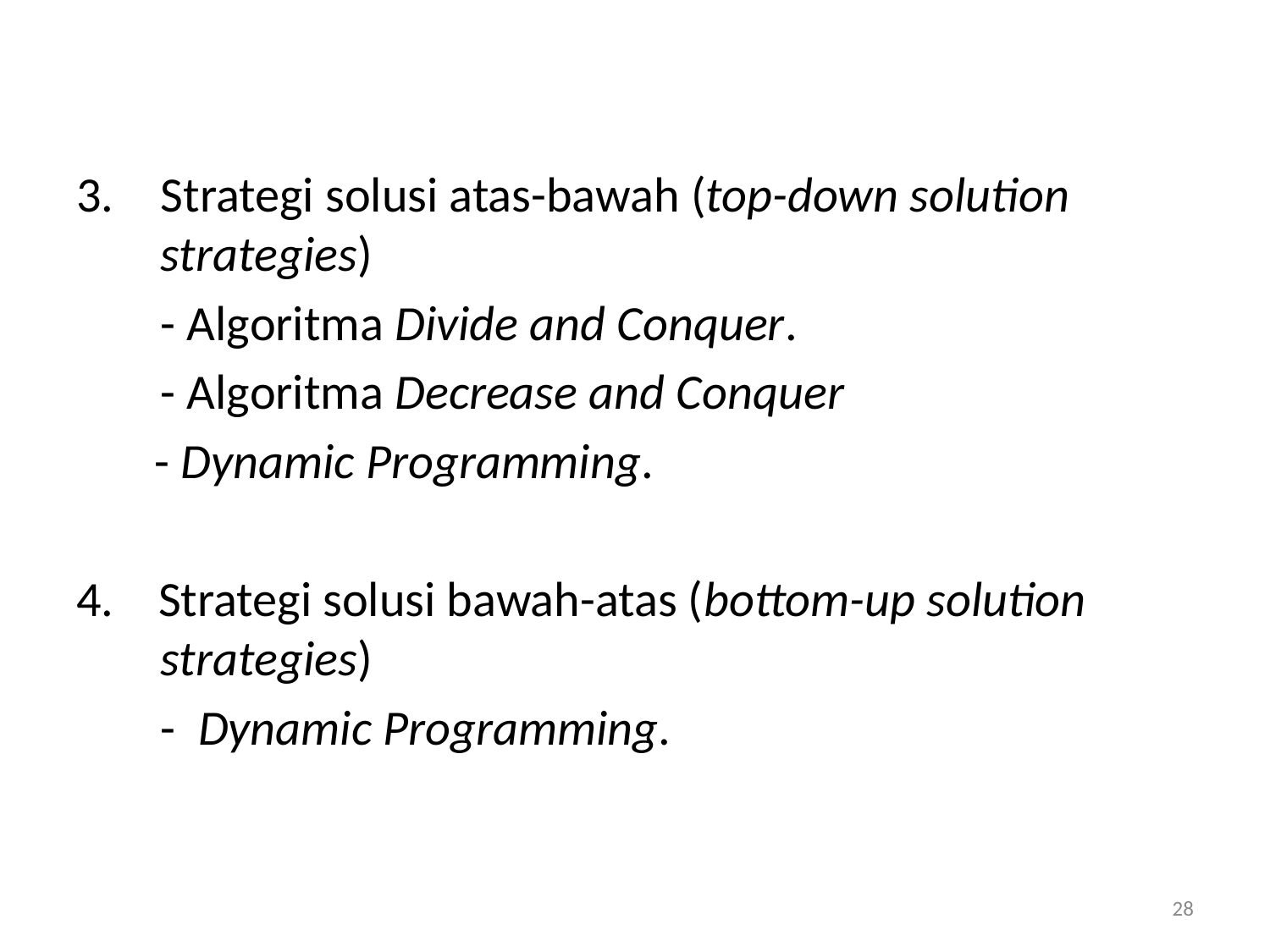

Strategi solusi atas-bawah (top-down solution strategies)
	- Algoritma Divide and Conquer.
	- Algoritma Decrease and Conquer
       - Dynamic Programming.

4.    Strategi solusi bawah-atas (bottom-up solution strategies)
	-  Dynamic Programming.

28